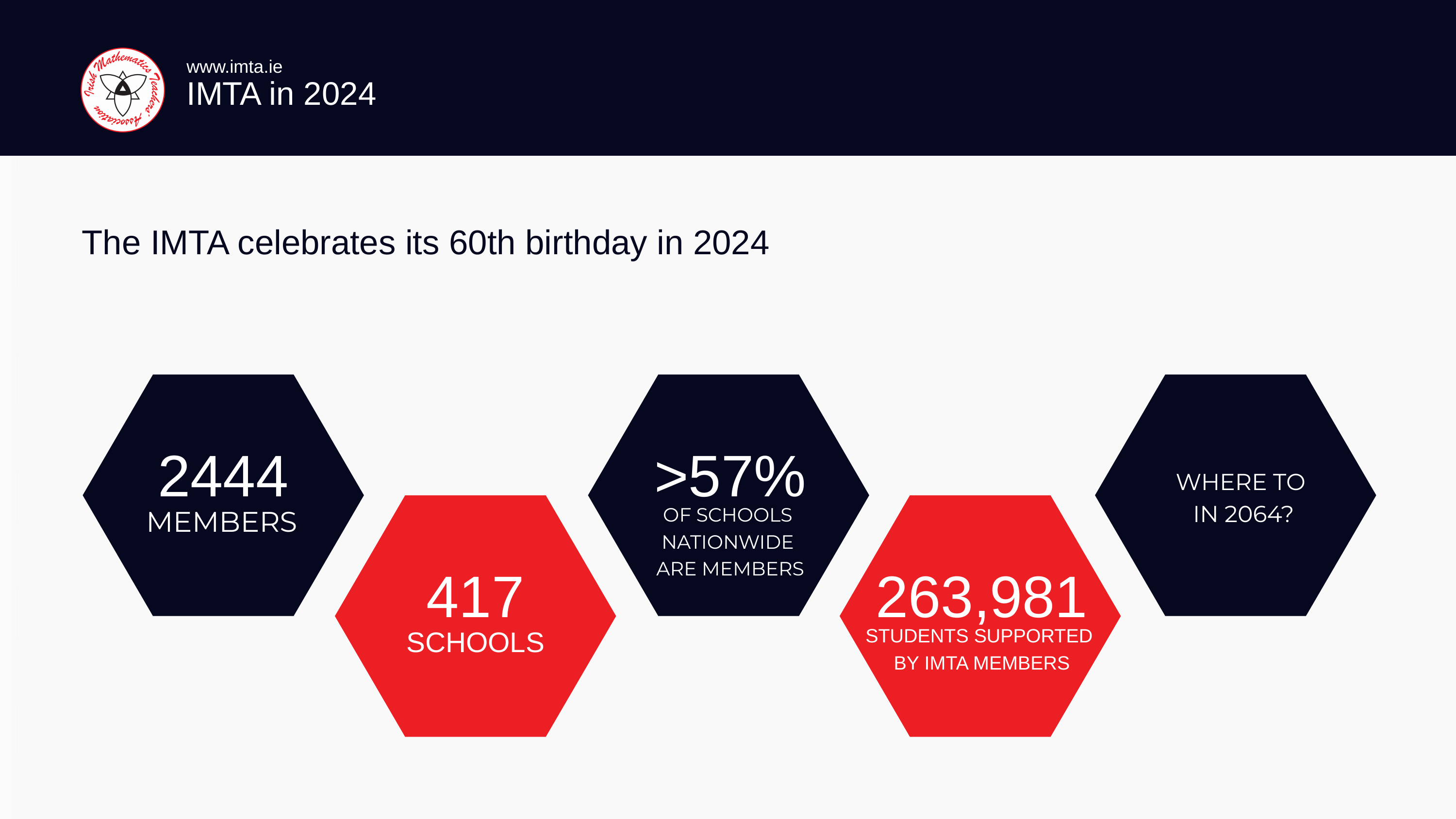

www.imta.ie
IMTA in 2024
The IMTA celebrates its 60th birthday in 2024

2444
>57%
WHERE TO
IN 2064?

MEMBERS
OF SCHOOLS
NATIONWIDE
ARE MEMBERS
417
263,981
SCHOOLS
STUDENTS SUPPORTED
BY IMTA MEMBERS